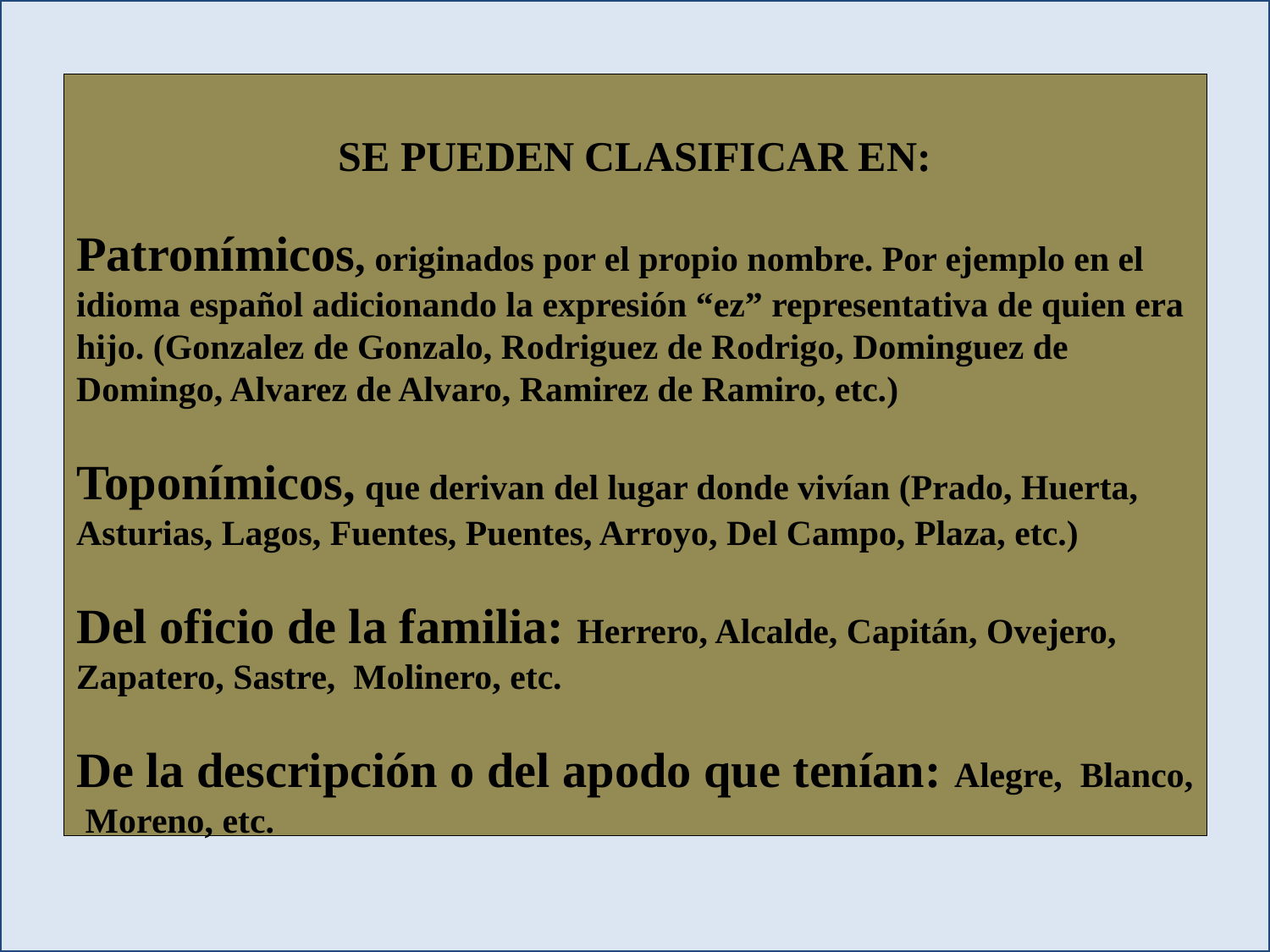

SE PUEDEN CLASIFICAR EN:

Patronímicos, originados por el propio nombre. Por ejemplo en el idioma español adicionando la expresión “ez” representativa de quien era hijo. (Gonzalez de Gonzalo, Rodriguez de Rodrigo, Dominguez de Domingo, Alvarez de Alvaro, Ramirez de Ramiro, etc.)

Toponímicos, que derivan del lugar donde vivían (Prado, Huerta, Asturias, Lagos, Fuentes, Puentes, Arroyo, Del Campo, Plaza, etc.)

Del oficio de la familia: Herrero, Alcalde, Capitán, Ovejero,  Zapatero, Sastre,  Molinero, etc.

De la descripción o del apodo que tenían: Alegre,  Blanco,  Moreno, etc.